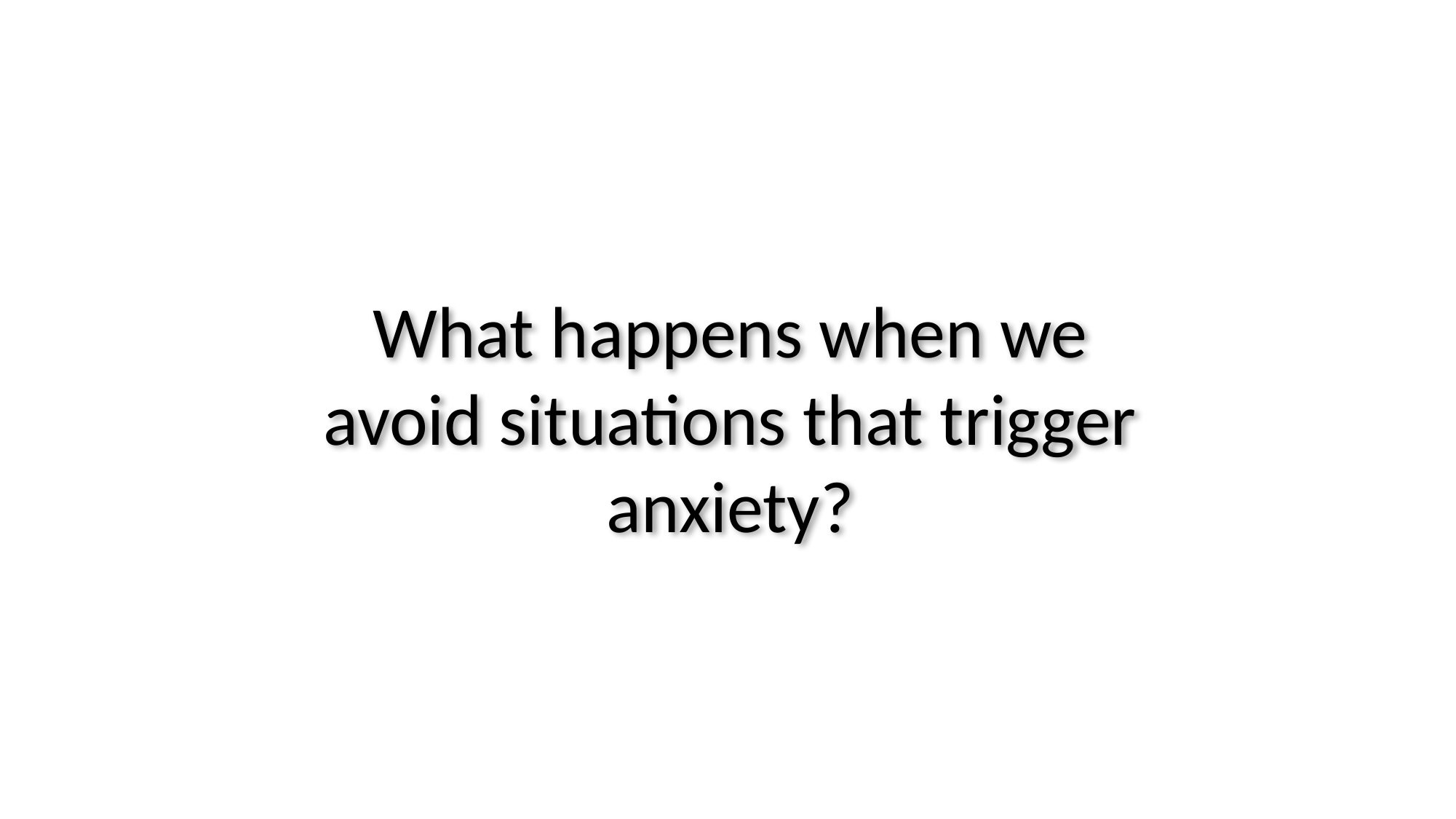

What happens when we avoid situations that trigger anxiety?